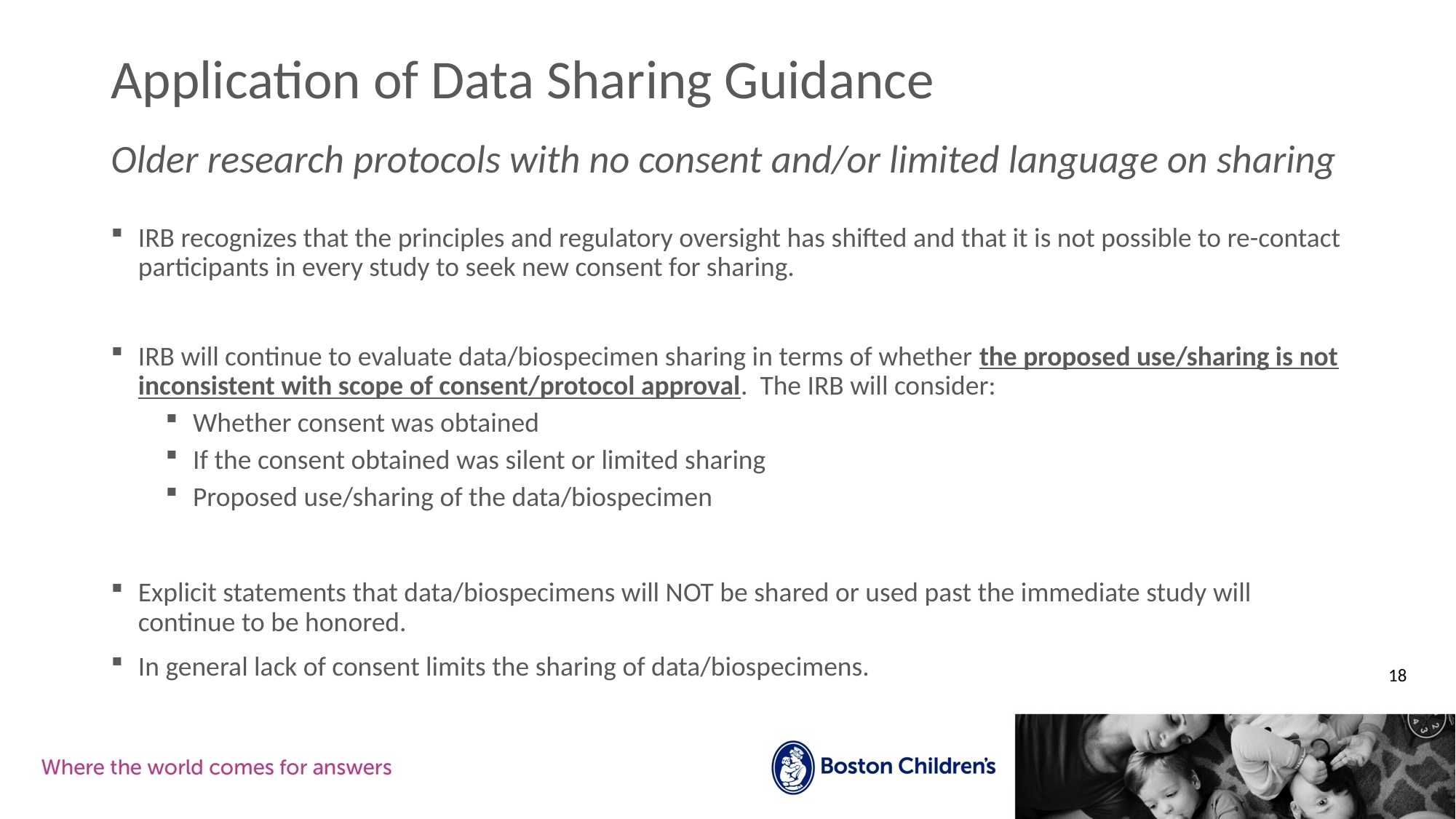

# Application of Data Sharing Guidance
Older research protocols with no consent and/or limited language on sharing
IRB recognizes that the principles and regulatory oversight has shifted and that it is not possible to re-contact participants in every study to seek new consent for sharing.

IRB will continue to evaluate data/biospecimen sharing in terms of whether the proposed use/sharing is not inconsistent with scope of consent/protocol approval.  The IRB will consider:
Whether consent was obtained
If the consent obtained was silent or limited sharing
Proposed use/sharing of the data/biospecimen

Explicit statements that data/biospecimens will NOT be shared or used past the immediate study will continue to be honored.
In general lack of consent limits the sharing of data/biospecimens.